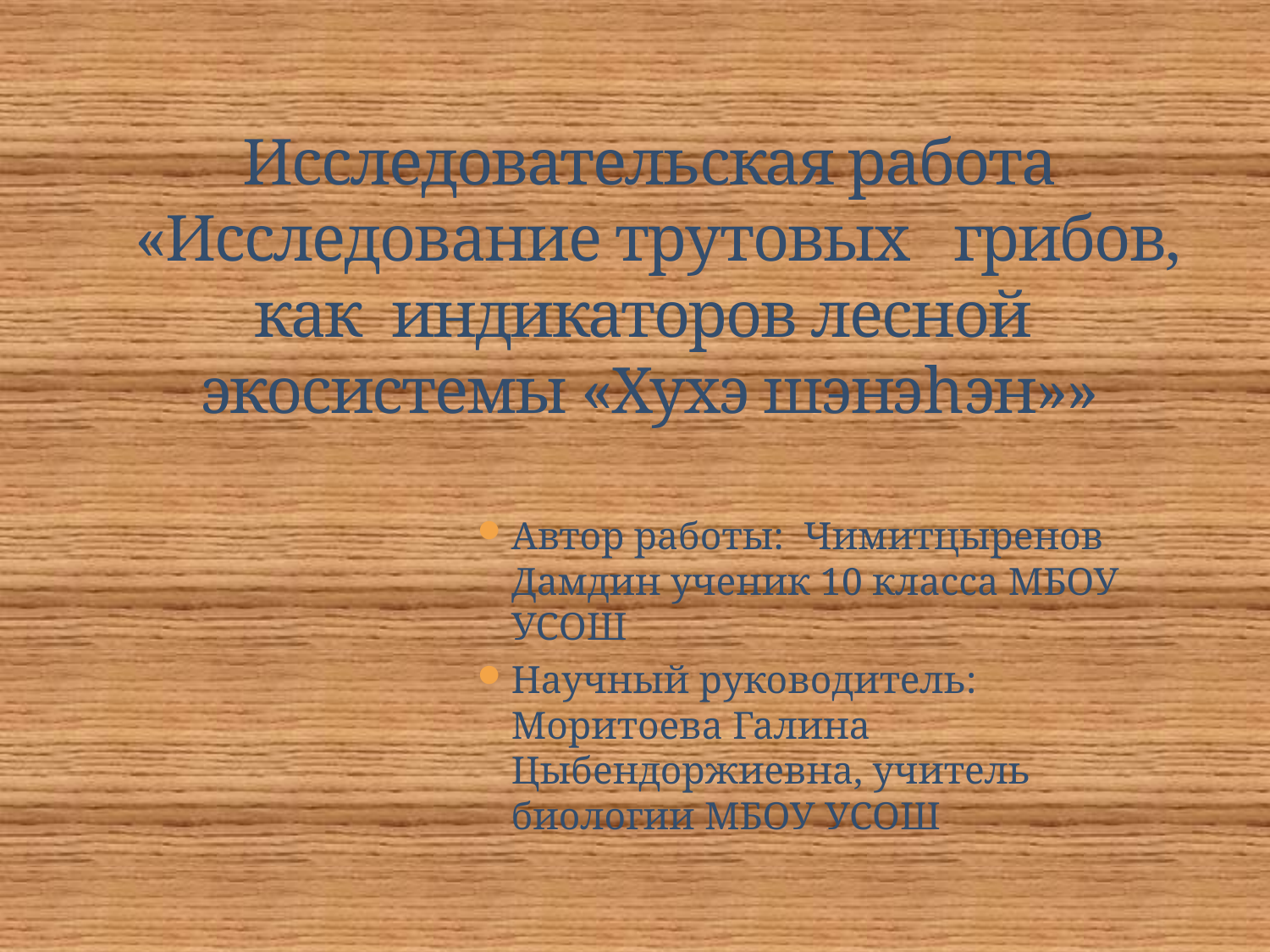

# Исследовательская работа «Исследование трутовых   грибов, как  индикаторов лесной  экосистемы «Хухэ шэнэhэн»»
Автор работы:  Чимитцыренов Дамдин ученик 10 класса МБОУ УСОШ
Научный руководитель: Моритоева Галина Цыбендоржиевна, учитель биологии МБОУ УСОШ